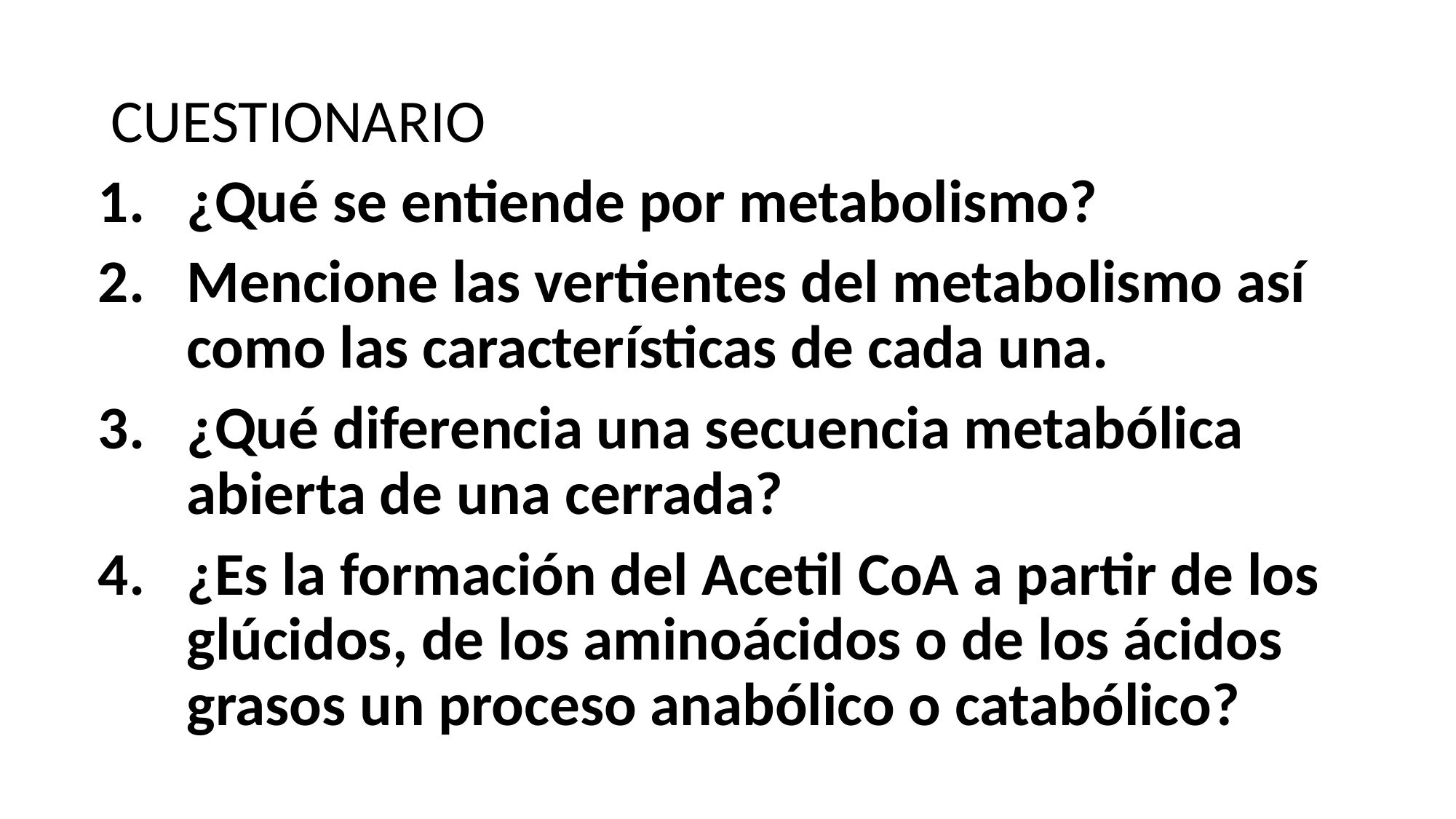

# CUESTIONARIO
¿Qué se entiende por metabolismo?
Mencione las vertientes del metabolismo así como las características de cada una.
¿Qué diferencia una secuencia metabólica abierta de una cerrada?
¿Es la formación del Acetil CoA a partir de los glúcidos, de los aminoácidos o de los ácidos grasos un proceso anabólico o catabólico?